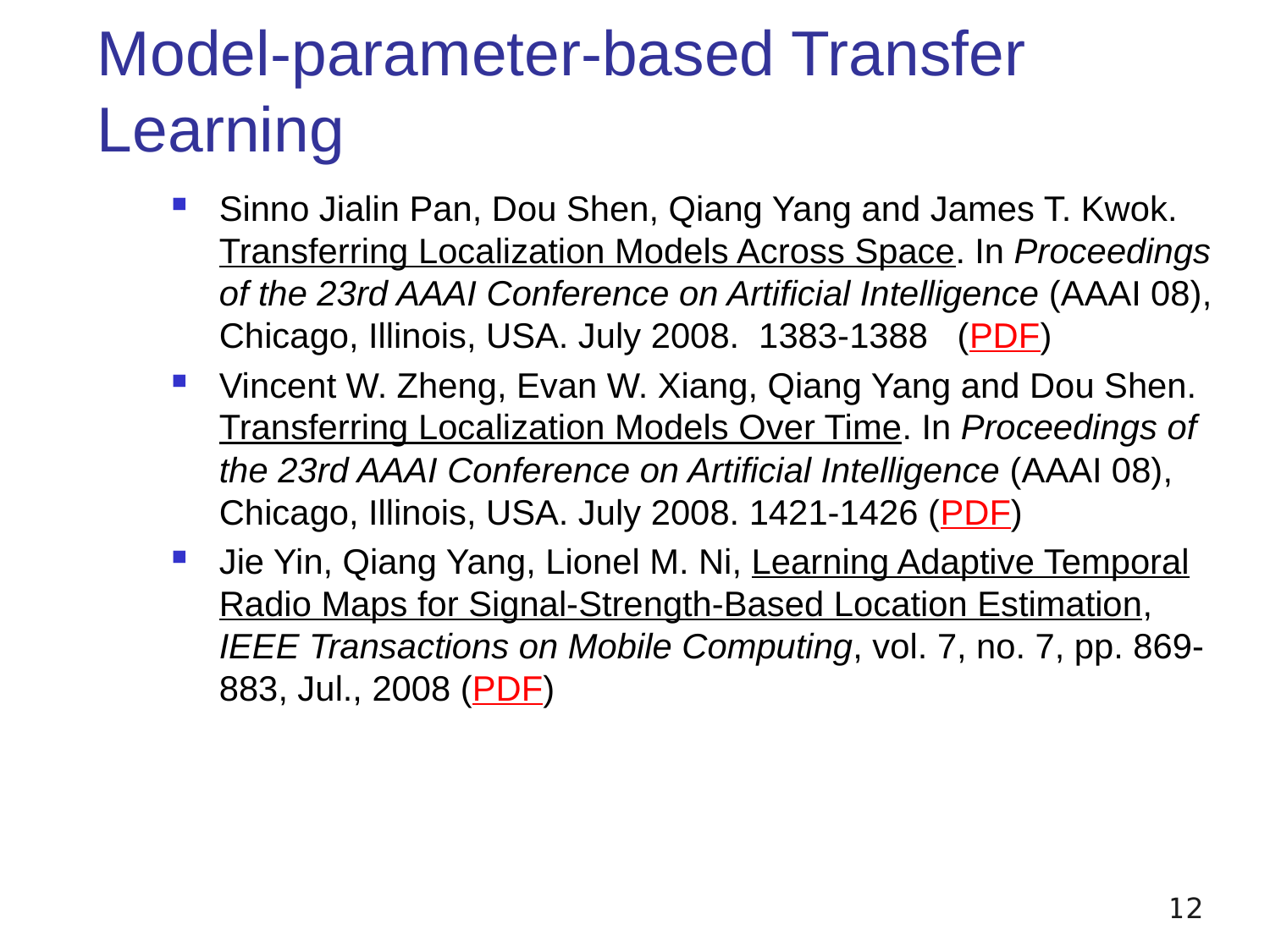

# Model-parameter-based Transfer Learning
Sinno Jialin Pan, Dou Shen, Qiang Yang and James T. Kwok. Transferring Localization Models Across Space. In Proceedings of the 23rd AAAI Conference on Artificial Intelligence (AAAI 08), Chicago, Illinois, USA. July 2008.  1383-1388   (PDF)
Vincent W. Zheng, Evan W. Xiang, Qiang Yang and Dou Shen. Transferring Localization Models Over Time. In Proceedings of the 23rd AAAI Conference on Artificial Intelligence (AAAI 08), Chicago, Illinois, USA. July 2008. 1421-1426 (PDF)
Jie Yin, Qiang Yang, Lionel M. Ni, Learning Adaptive Temporal Radio Maps for Signal-Strength-Based Location Estimation, IEEE Transactions on Mobile Computing, vol. 7, no. 7, pp. 869-883, Jul., 2008 (PDF)
12